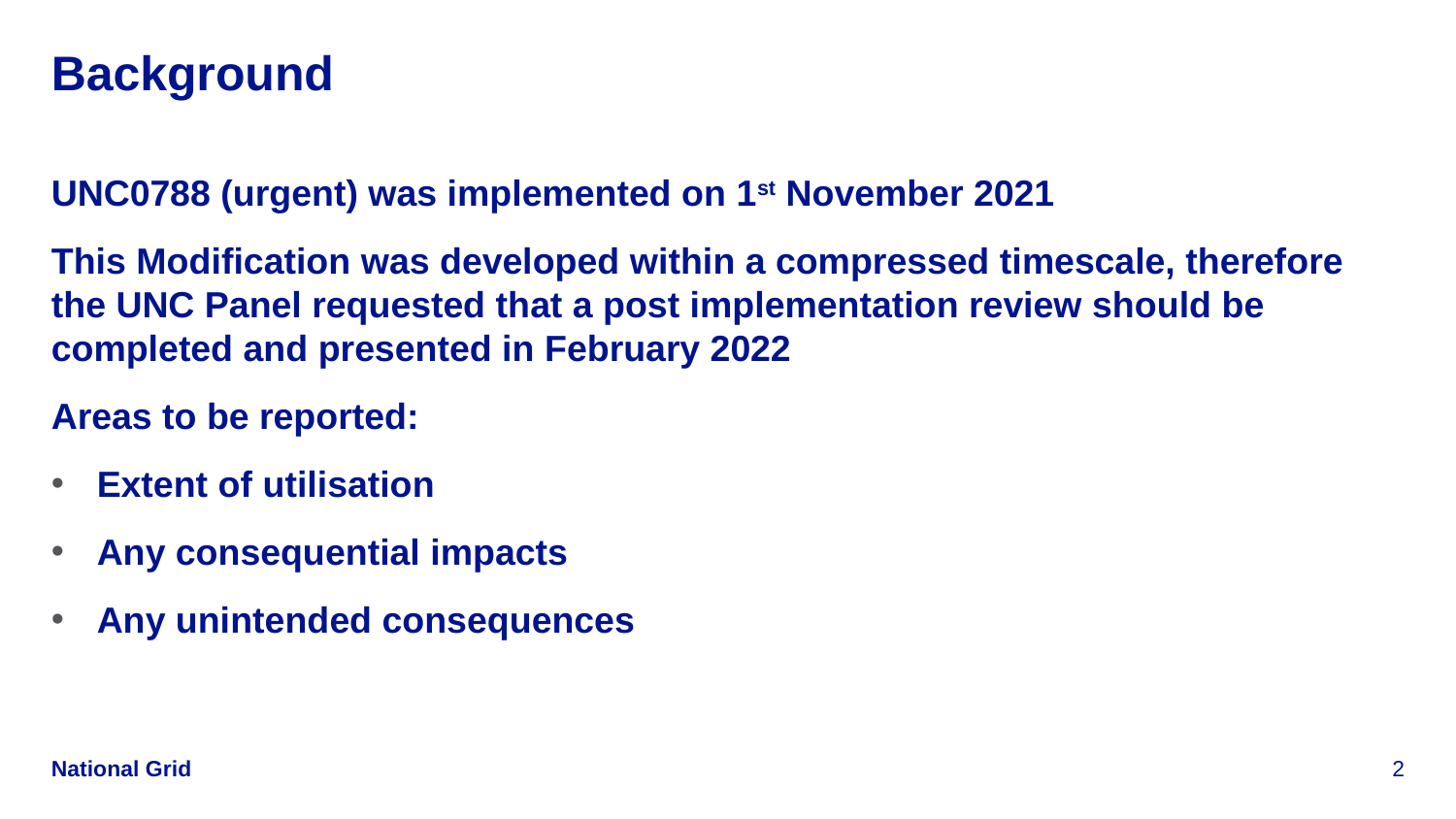

# Background
UNC0788 (urgent) was implemented on 1st November 2021
This Modification was developed within a compressed timescale, therefore the UNC Panel requested that a post implementation review should be completed and presented in February 2022
Areas to be reported:
Extent of utilisation
Any consequential impacts
Any unintended consequences